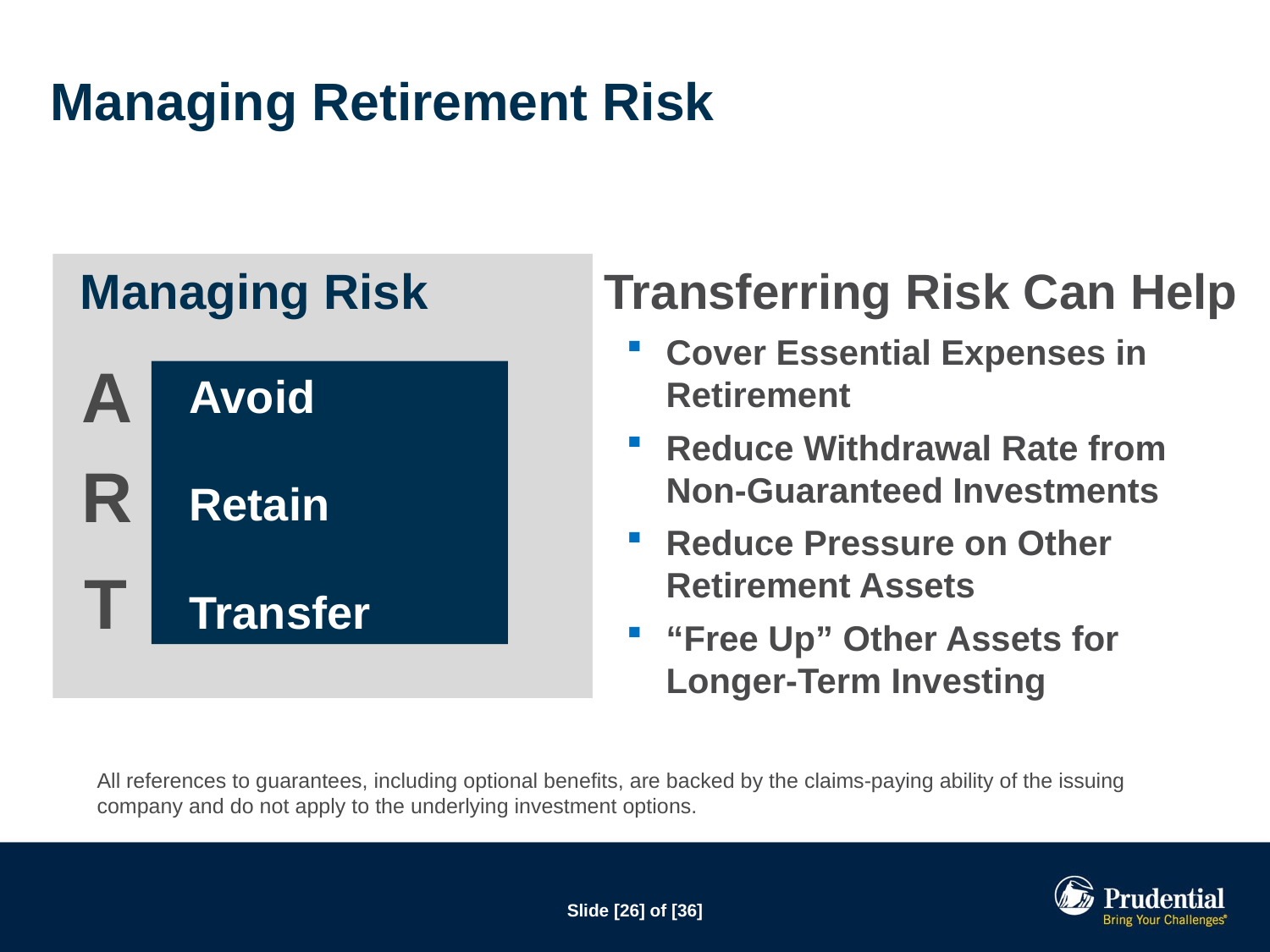

Managing Retirement Risk

Managing Risk
A
  Avoid
  Retain
  Transfer
R
T
   Transferring Risk Can Help
Cover Essential Expenses in Retirement
Reduce Withdrawal Rate from Non-Guaranteed Investments
Reduce Pressure on Other Retirement Assets
“Free Up” Other Assets for
Longer-Term Investing

All references to guarantees, including optional benefits, are backed by the claims-paying ability of the issuing company and do not apply to the underlying investment options.